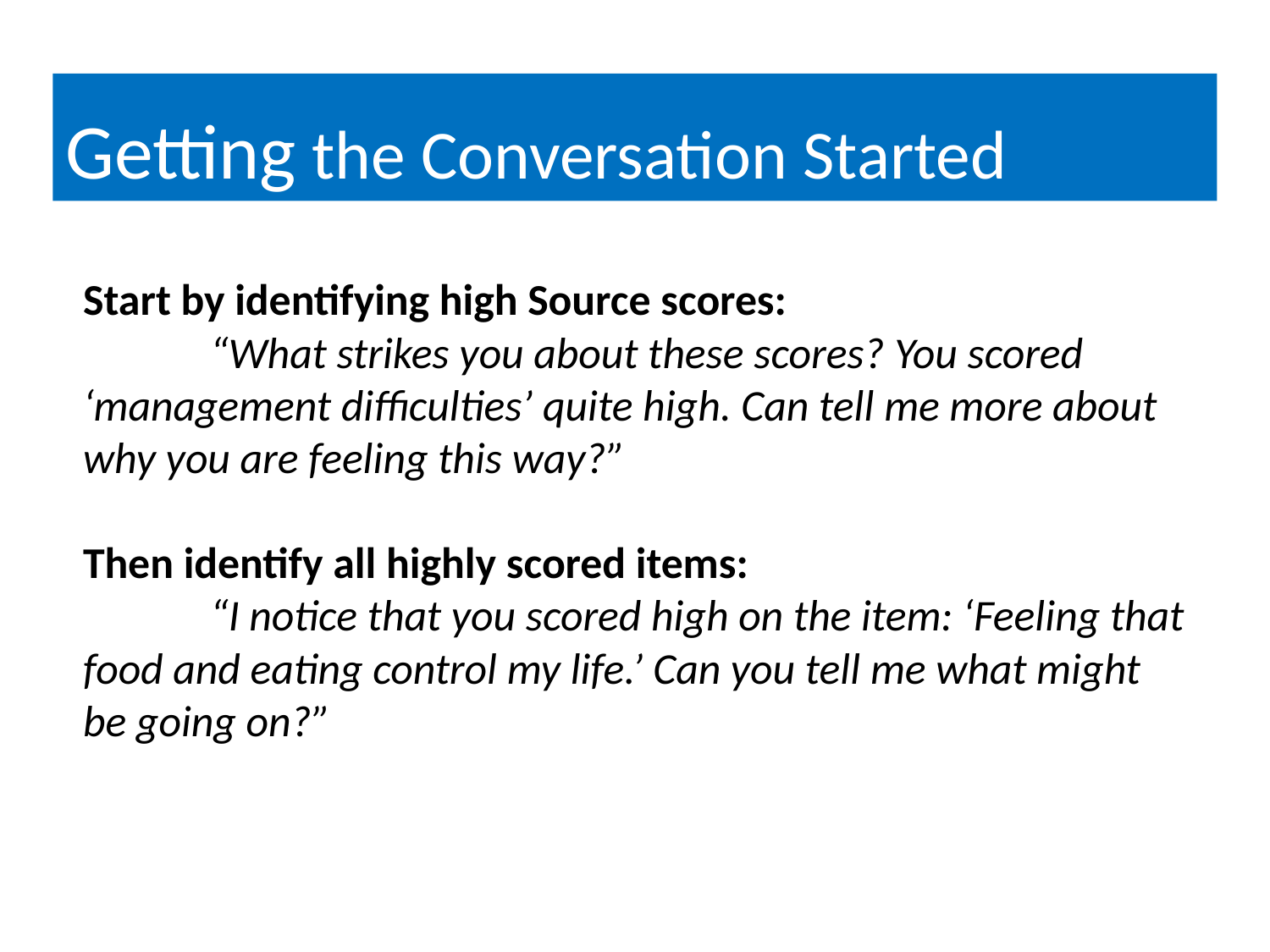

# Getting the Conversation Started

Start by identifying high Source scores:
	“What strikes you about these scores? You scored ‘management difficulties’ quite high. Can tell me more about why you are feeling this way?”

Then identify all highly scored items:
	“I notice that you scored high on the item: ‘Feeling that food and eating control my life.’ Can you tell me what might be going on?”